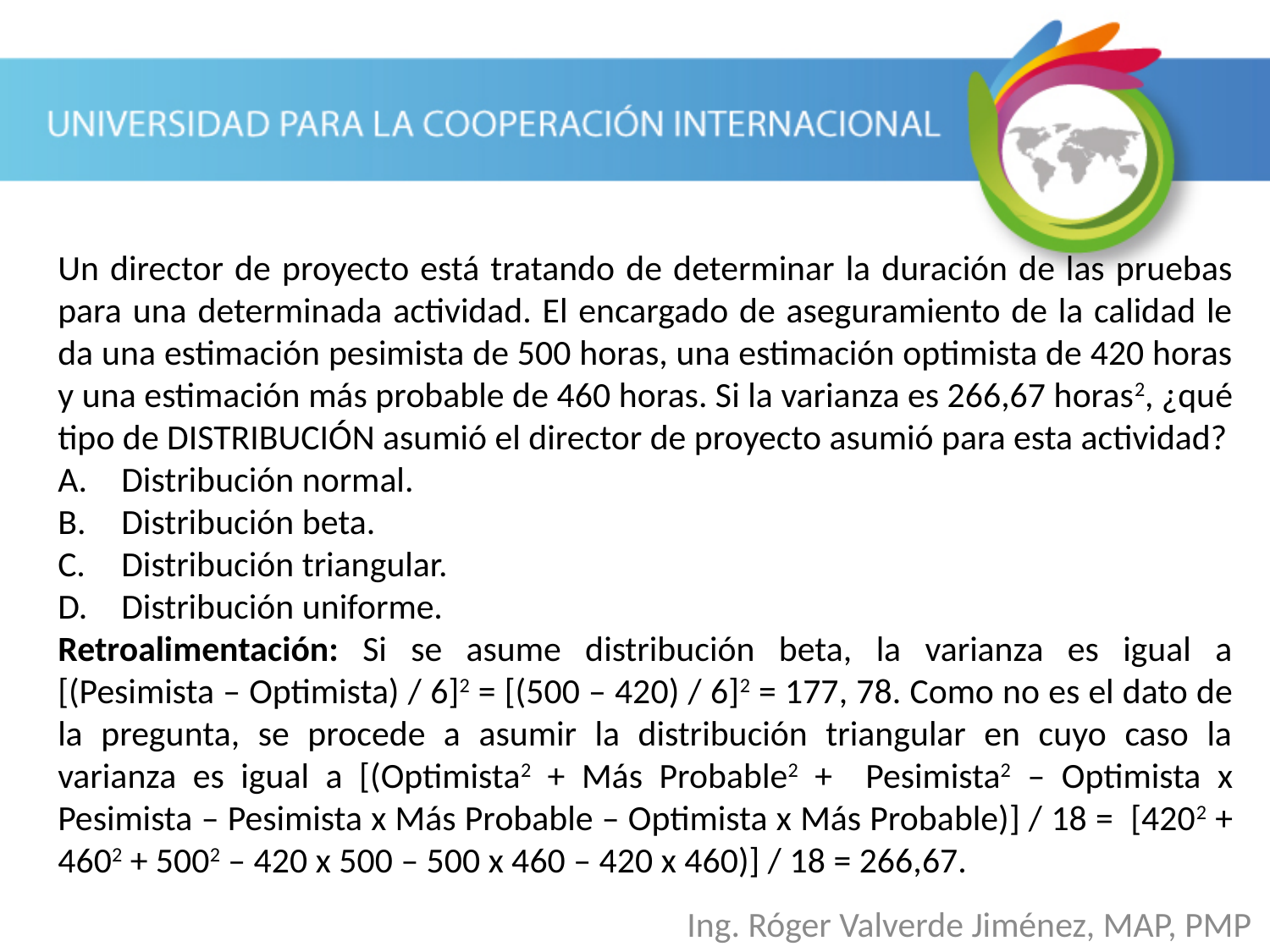

Un director de proyecto está tratando de determinar la duración de las pruebas para una determinada actividad. El encargado de aseguramiento de la calidad le da una estimación pesimista de 500 horas, una estimación optimista de 420 horas y una estimación más probable de 460 horas. Si la varianza es 266,67 horas2, ¿qué tipo de DISTRIBUCIÓN asumió el director de proyecto asumió para esta actividad?
Distribución normal.
Distribución beta.
Distribución triangular.
Distribución uniforme.
Retroalimentación: Si se asume distribución beta, la varianza es igual a [(Pesimista – Optimista) / 6]2 = [(500 – 420) / 6]2 = 177, 78. Como no es el dato de la pregunta, se procede a asumir la distribución triangular en cuyo caso la varianza es igual a [(Optimista2 + Más Probable2 +  Pesimista2 – Optimista x Pesimista – Pesimista x Más Probable – Optimista x Más Probable)] / 18 =  [4202 + 4602 + 5002 – 420 x 500 – 500 x 460 – 420 x 460)] / 18 = 266,67.

Ing. Róger Valverde Jiménez, MAP, PMP